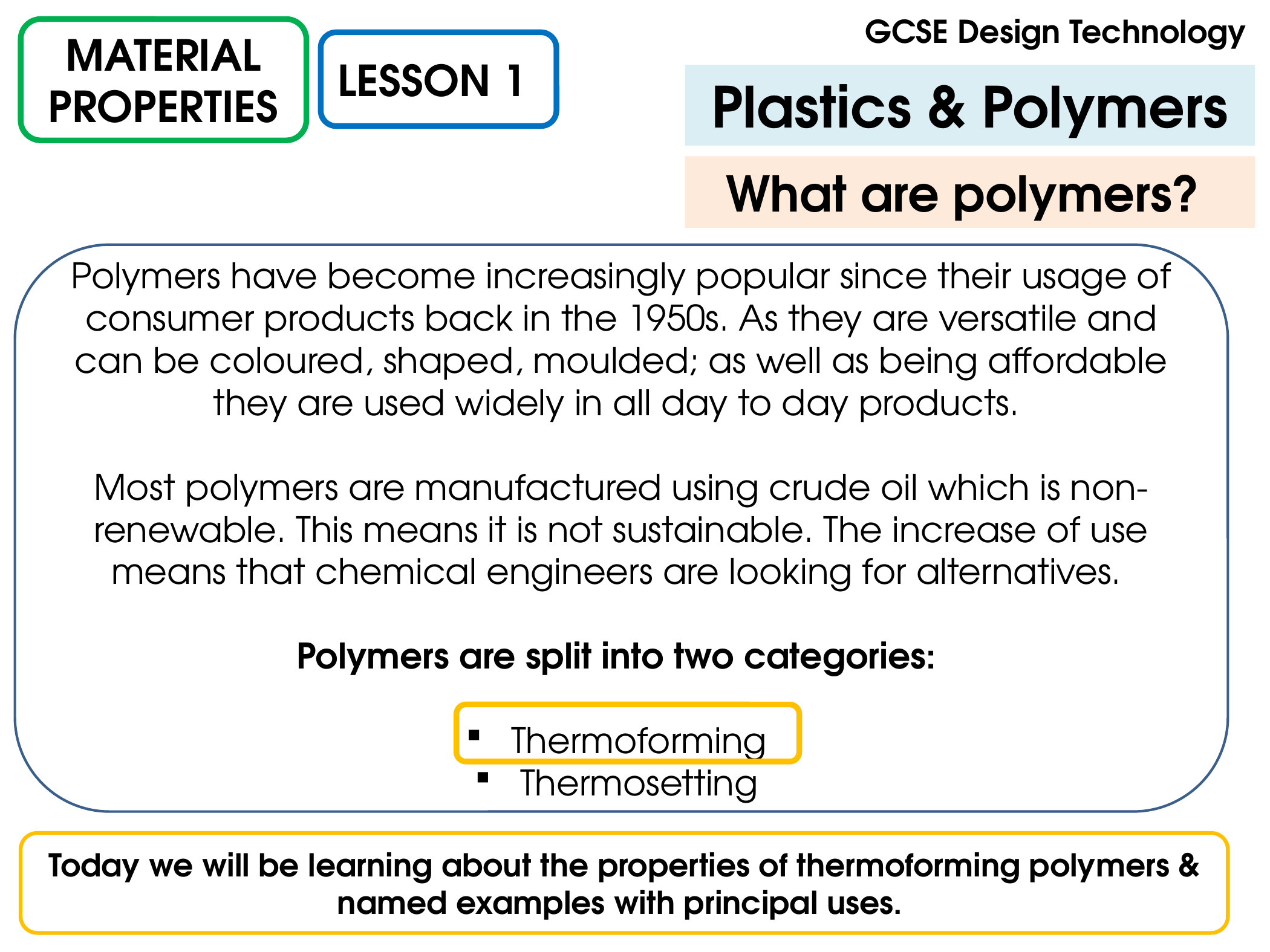

# GCSE Design Technology
MATERIAL PROPERTIES
LESSON 1
Plastics & Polymers
What are polymers?
Polymers have become increasingly popular since their usage of consumer products back in the 1950s. As they are versatile and can be coloured, shaped, moulded; as well as being affordable they are used widely in all day to day products.

Most polymers are manufactured using crude oil which is non-renewable. This means it is not sustainable. The increase of use means that chemical engineers are looking for alternatives.

Polymers are split into two categories:

Thermoforming
Thermosetting

Today we will be learning about the properties of thermoforming polymers & named examples with principal uses.